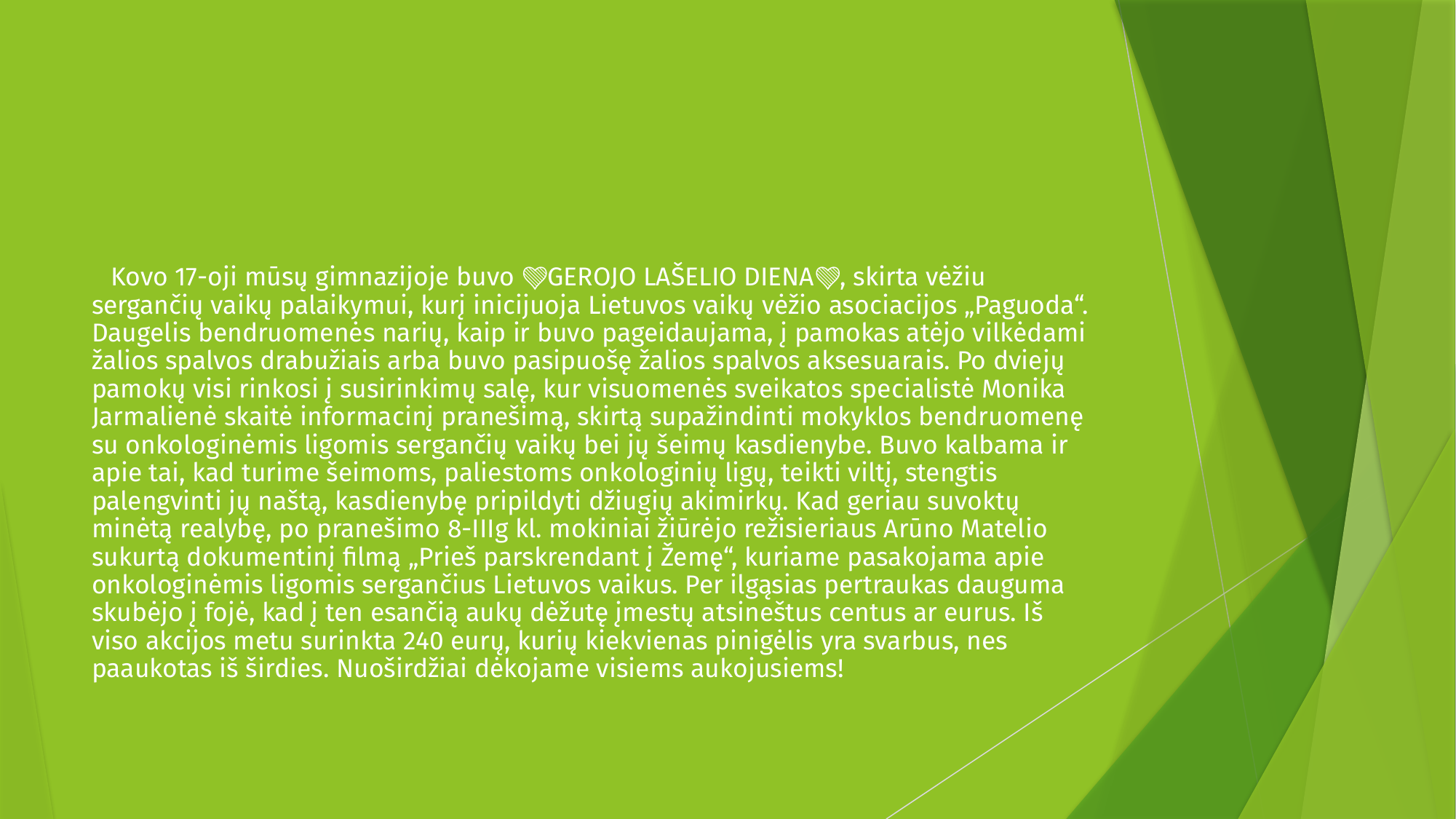

Kovo 17-oji mūsų gimnazijoje buvo 💚GEROJO LAŠELIO DIENA💚, skirta vėžiu sergančių vaikų palaikymui, kurį inicijuoja Lietuvos vaikų vėžio asociacijos „Paguoda“. Daugelis bendruomenės narių, kaip ir buvo pageidaujama, į pamokas atėjo vilkėdami žalios spalvos drabužiais arba buvo pasipuošę žalios spalvos aksesuarais. Po dviejų pamokų visi rinkosi į susirinkimų salę, kur visuomenės sveikatos specialistė Monika Jarmalienė skaitė informacinį pranešimą, skirtą supažindinti mokyklos bendruomenę su onkologinėmis ligomis sergančių vaikų bei jų šeimų kasdienybe. Buvo kalbama ir apie tai, kad turime šeimoms, paliestoms onkologinių ligų, teikti viltį, stengtis palengvinti jų naštą, kasdienybę pripildyti džiugių akimirkų. Kad geriau suvoktų minėtą realybę, po pranešimo 8-IIIg kl. mokiniai žiūrėjo režisieriaus Arūno Matelio sukurtą dokumentinį filmą „Prieš parskrendant į Žemę“, kuriame pasakojama apie onkologinėmis ligomis sergančius Lietuvos vaikus. Per ilgąsias pertraukas dauguma skubėjo į fojė, kad į ten esančią aukų dėžutę įmestų atsineštus centus ar eurus. Iš viso akcijos metu surinkta 240 eurų, kurių kiekvienas pinigėlis yra svarbus, nes paaukotas iš širdies. Nuoširdžiai dėkojame visiems aukojusiems!